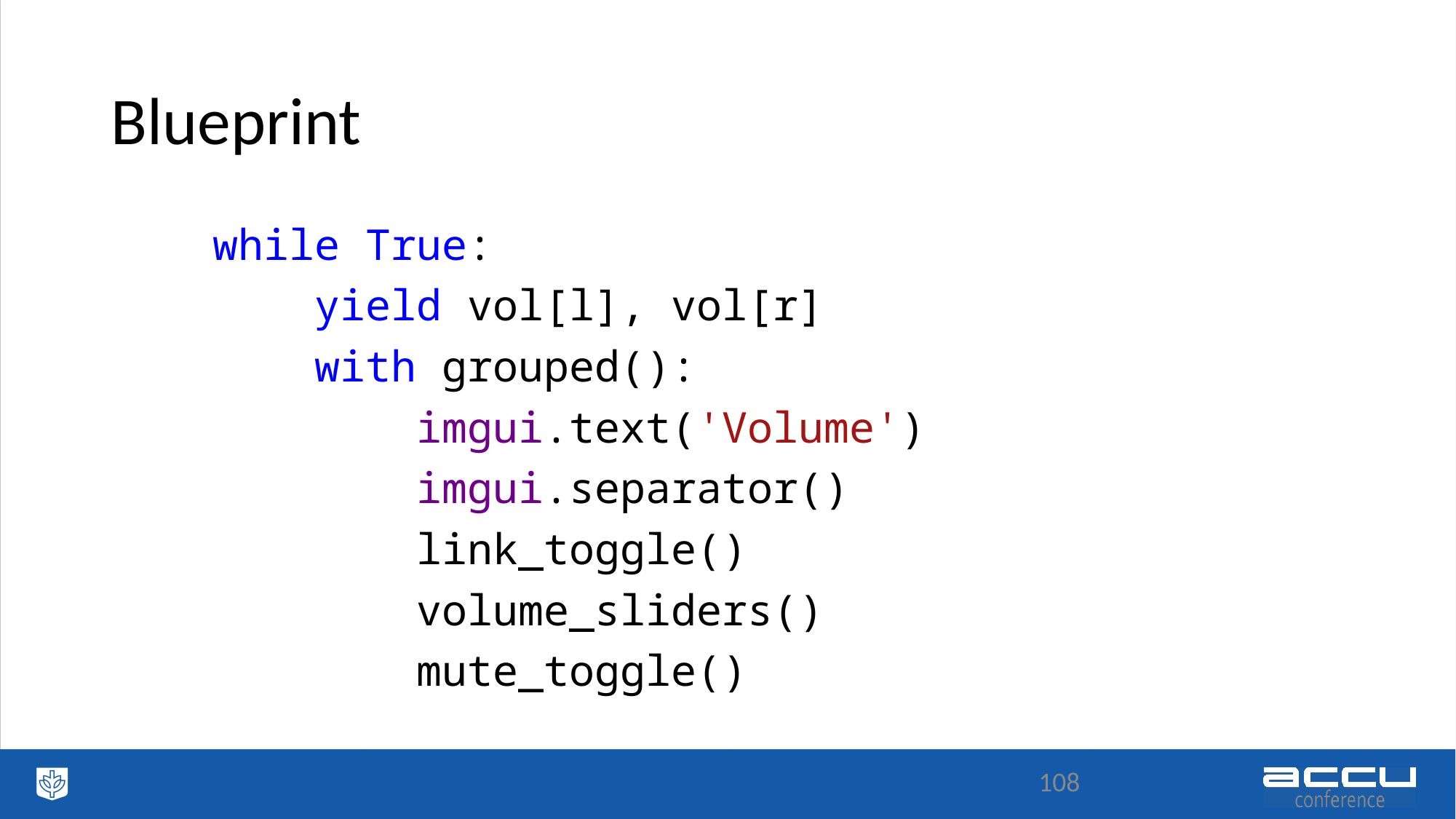

# Blueprint
    while True:
        yield vol[l], vol[r]
        with grouped():
            imgui.text('Volume')
            imgui.separator()
            link_toggle()
            volume_sliders()
            mute_toggle()
108